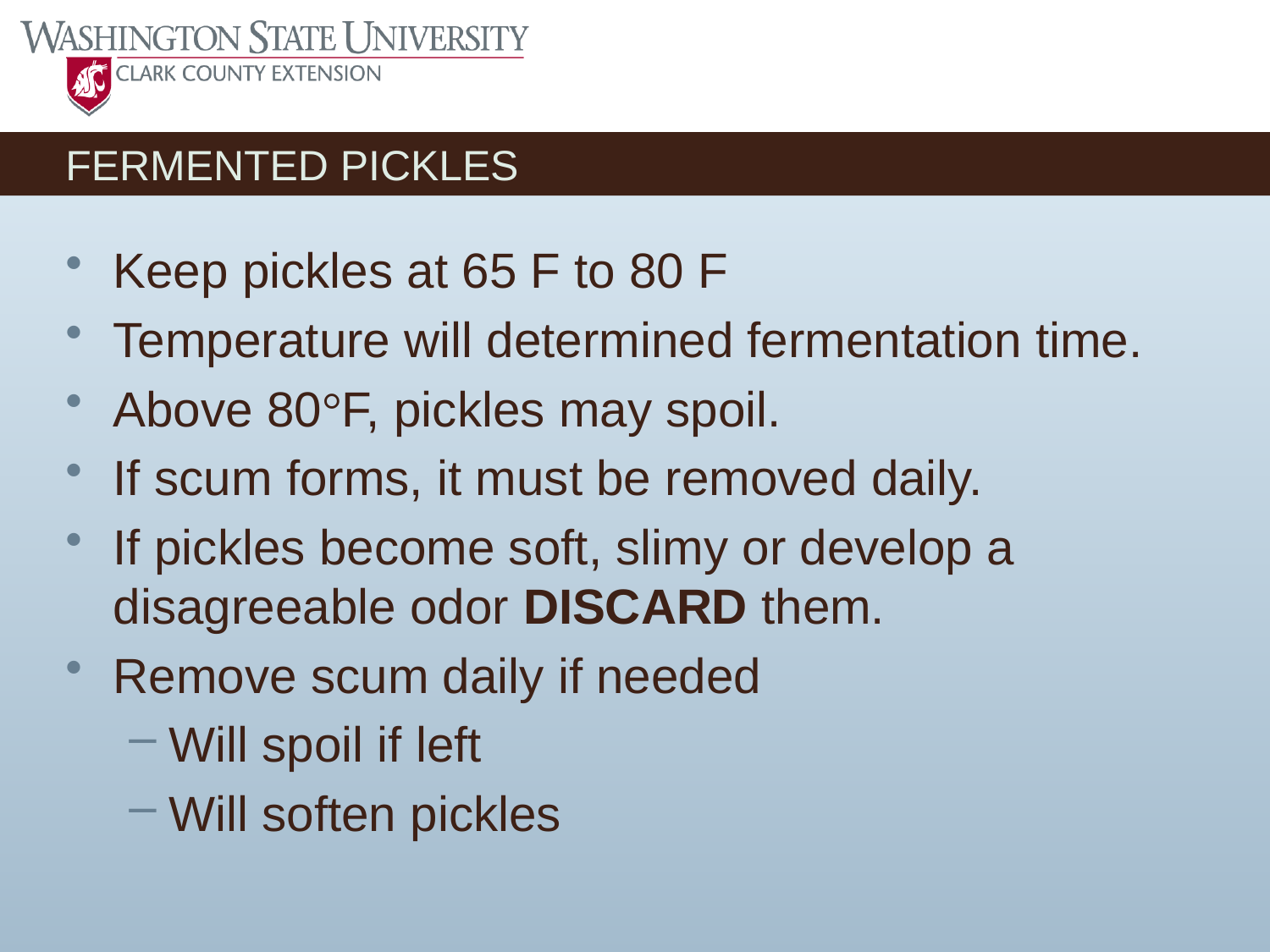

# FERMENTED PICKLES
Keep pickles at 65 F to 80 F
Temperature will determined fermentation time.
Above 80°F, pickles may spoil.
If scum forms, it must be removed daily.
If pickles become soft, slimy or develop a disagreeable odor DISCARD them.
Remove scum daily if needed
Will spoil if left
Will soften pickles